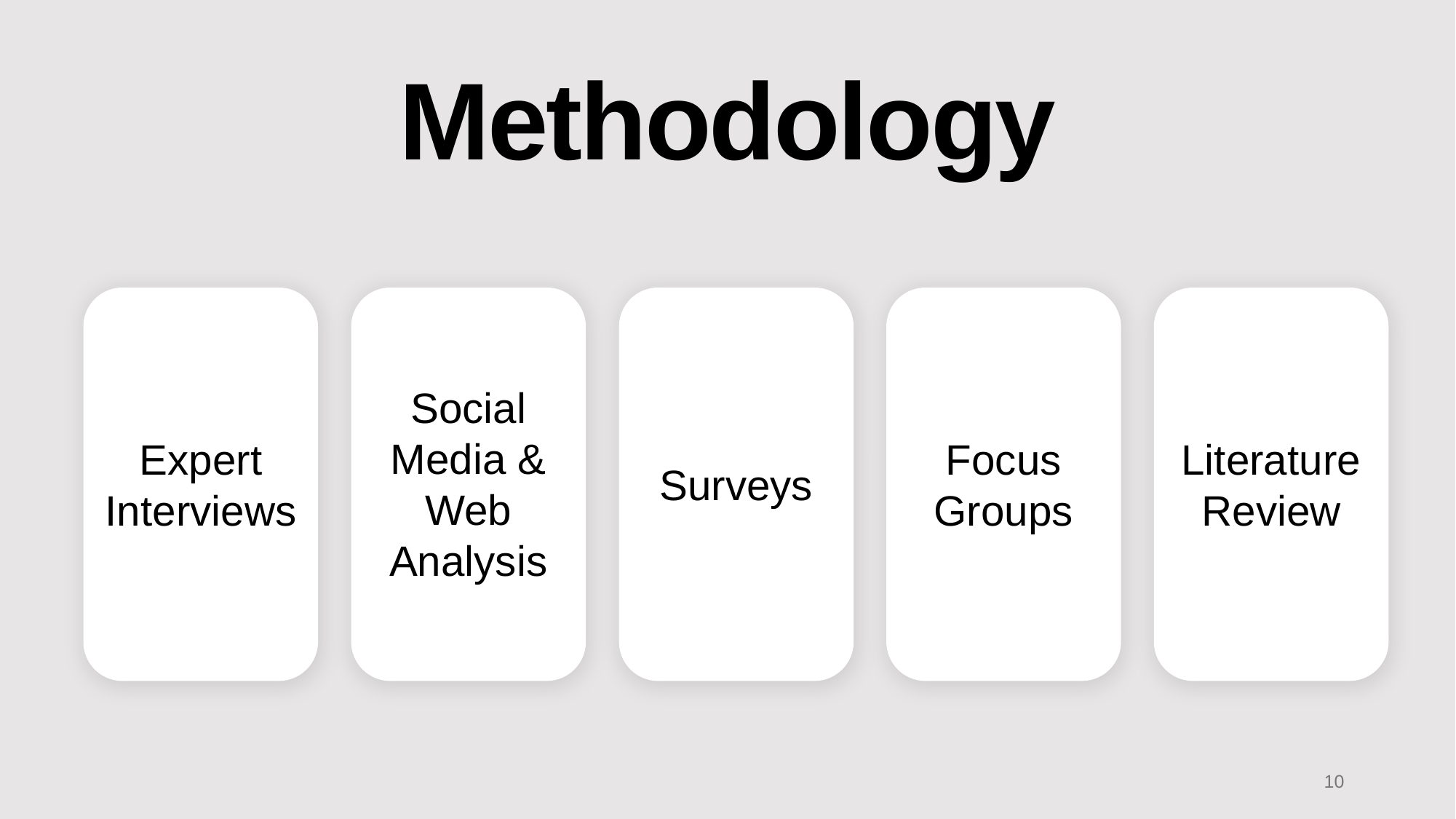

Methodology

Social Media & Web Analysis
Expert Interviews
Focus Groups
Literature Review
Surveys
10